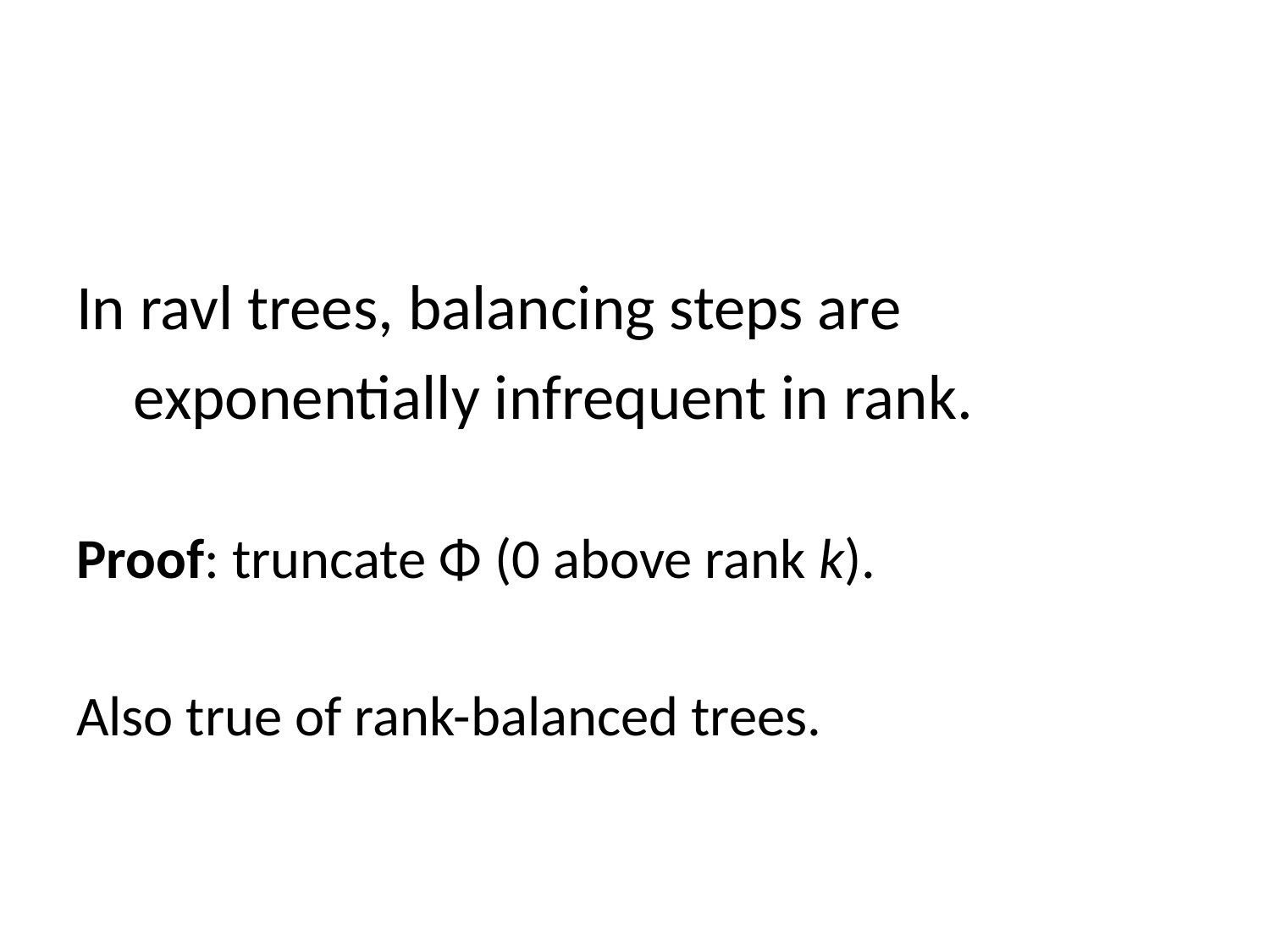

In ravl trees, balancing steps are
    exponentially infrequent in rank.

Proof: truncate Φ (0 above rank k).

Also true of rank-balanced trees.